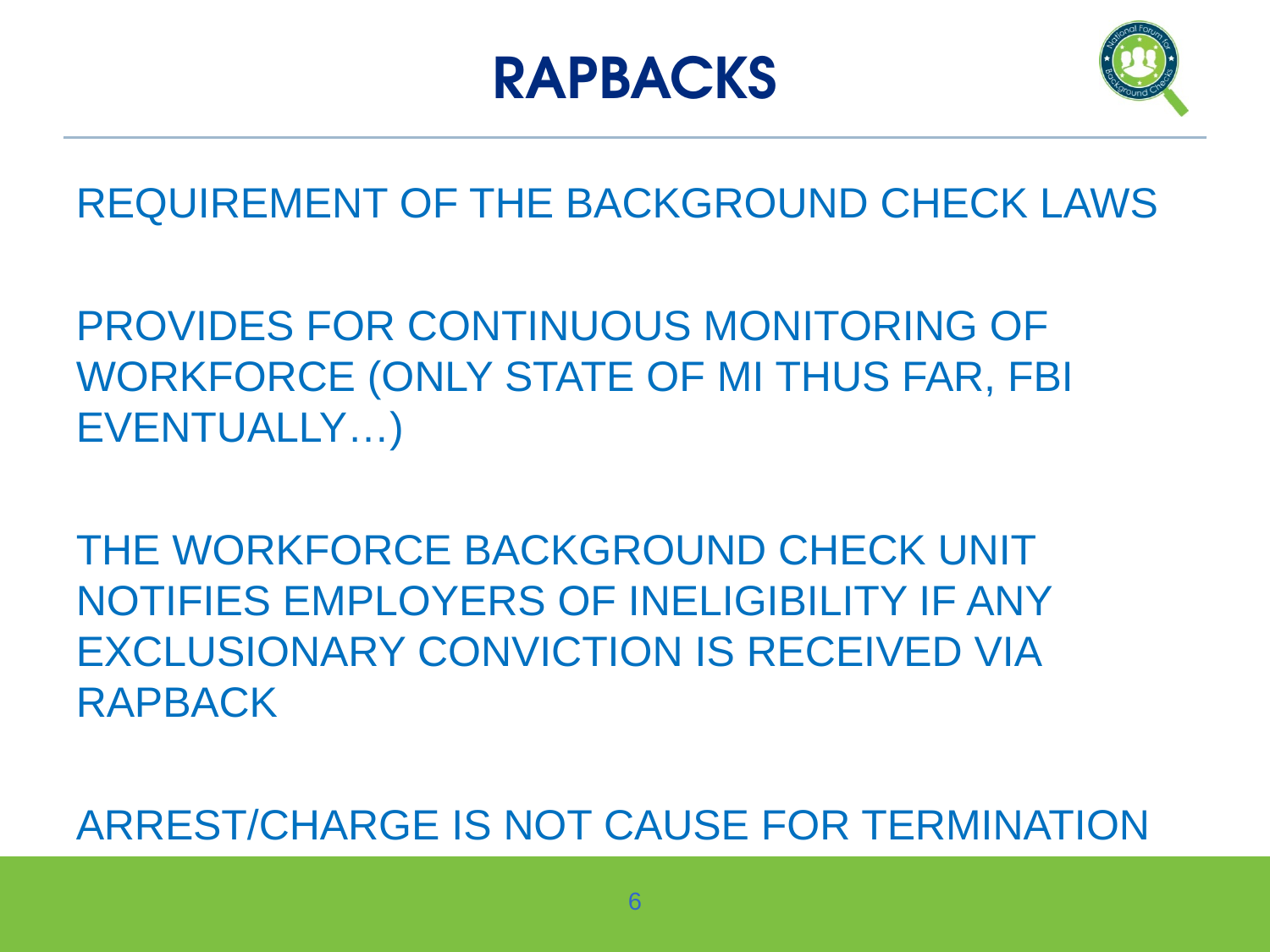

# RAPBACKS
REQUIREMENT OF THE BACKGROUND CHECK LAWS

PROVIDES FOR CONTINUOUS MONITORING OF WORKFORCE (ONLY STATE OF MI THUS FAR, FBI EVENTUALLY…)

THE WORKFORCE BACKGROUND CHECK UNIT NOTIFIES EMPLOYERS OF INELIGIBILITY IF ANY EXCLUSIONARY CONVICTION IS RECEIVED VIA RAPBACK

ARREST/CHARGE IS NOT CAUSE FOR TERMINATION

6